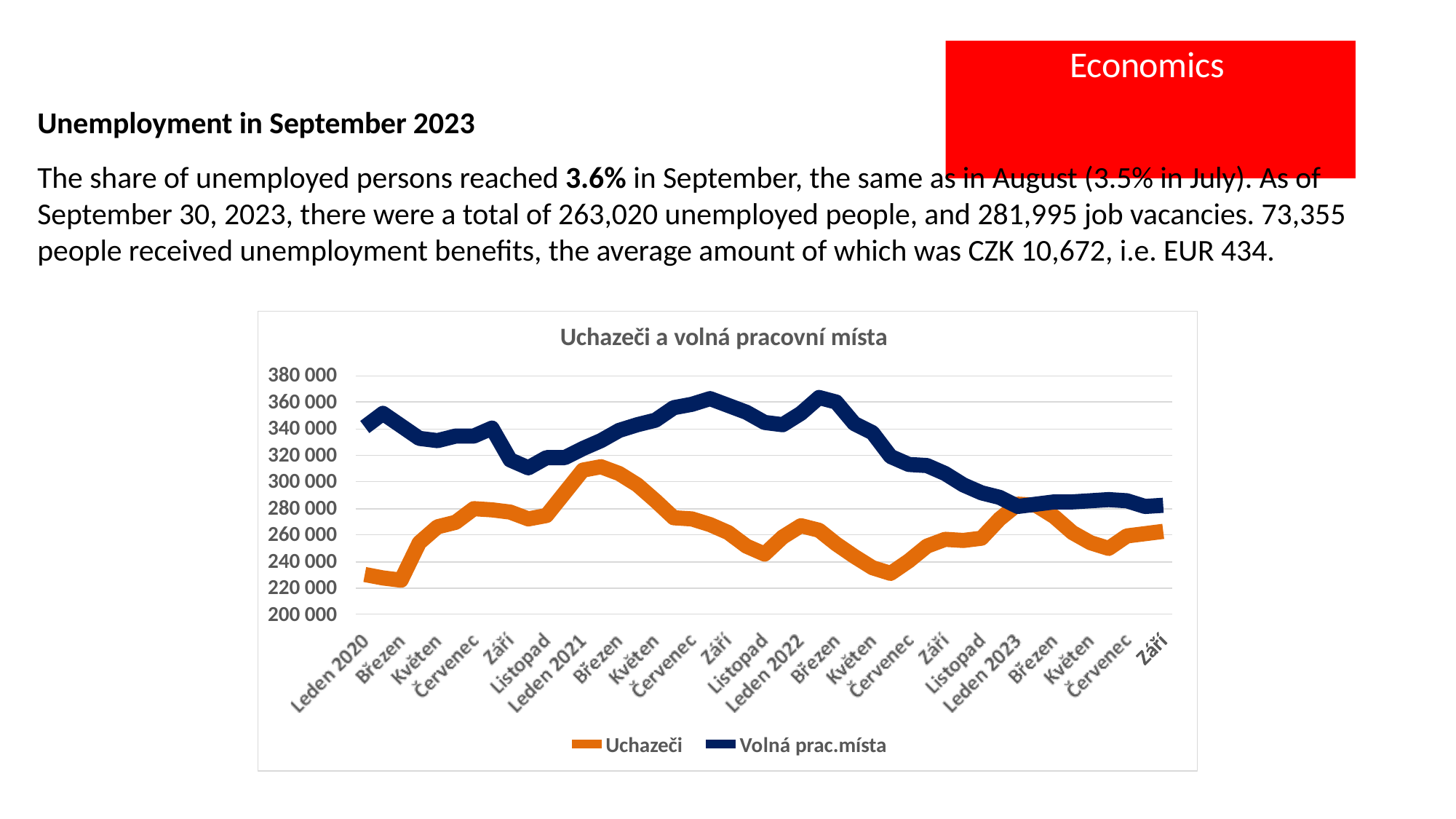

# Economics
Unemployment in September 2023
The share of unemployed persons reached 3.6% in September, the same as in August (3.5% in July). As of September 30, 2023, there were a total of 263,020 unemployed people, and 281,995 job vacancies. 73,355 people received unemployment benefits, the average amount of which was CZK 10,672, i.e. EUR 434.

Uchazeči a volná pracovní místa
380 000
360 000
340 000
320 000
300 000
280 000
260 000
240 000
220 000
200 000

Uchazeči
Volná prac.místa